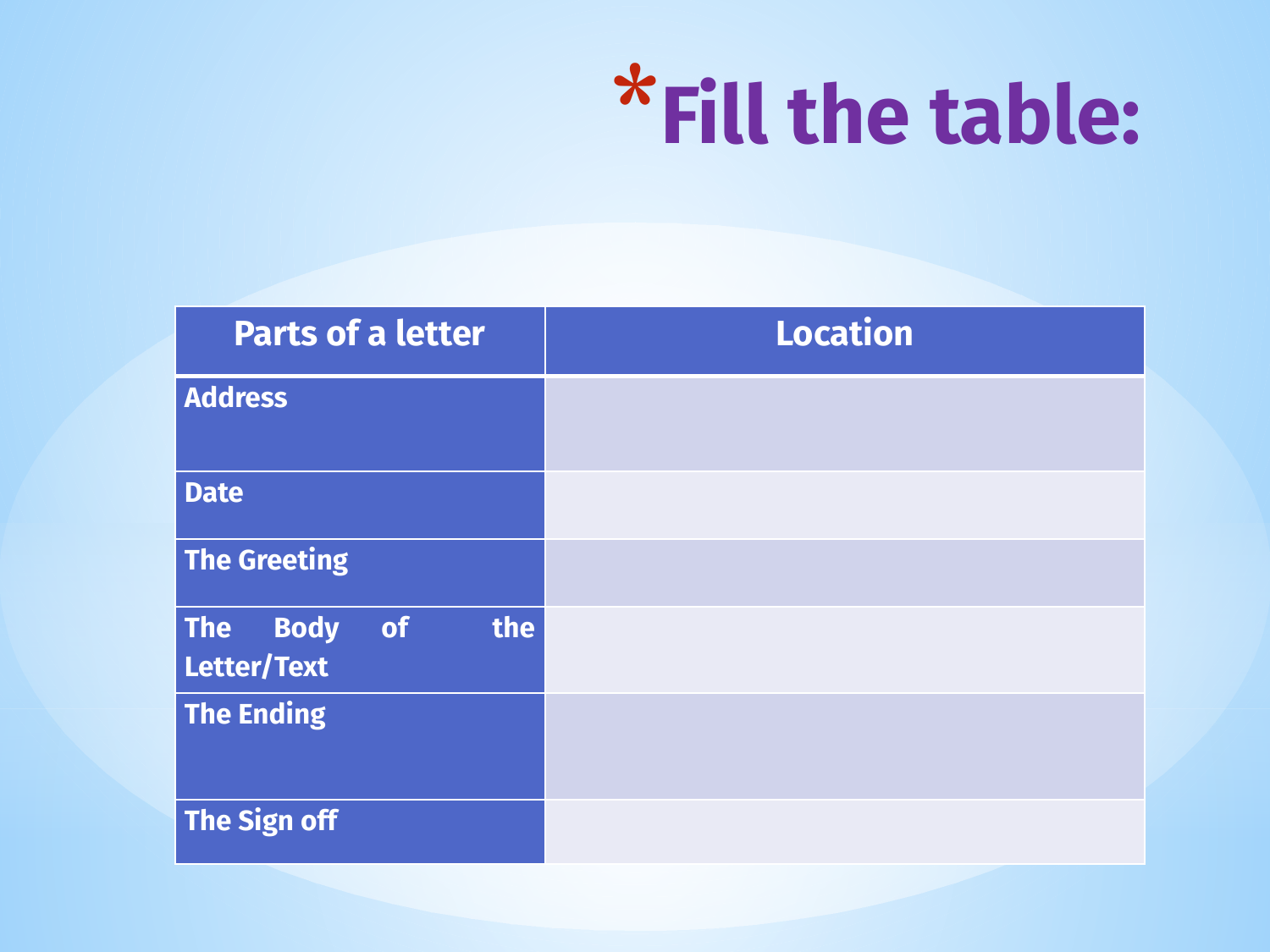

# Fill the table:
| Parts of a letter | Location |
| --- | --- |
| Address |  |
| Date |  |
| The Greeting |  |
| The Body of the Letter/Text |  |
| The Ending |  |
| The Sign off |  |